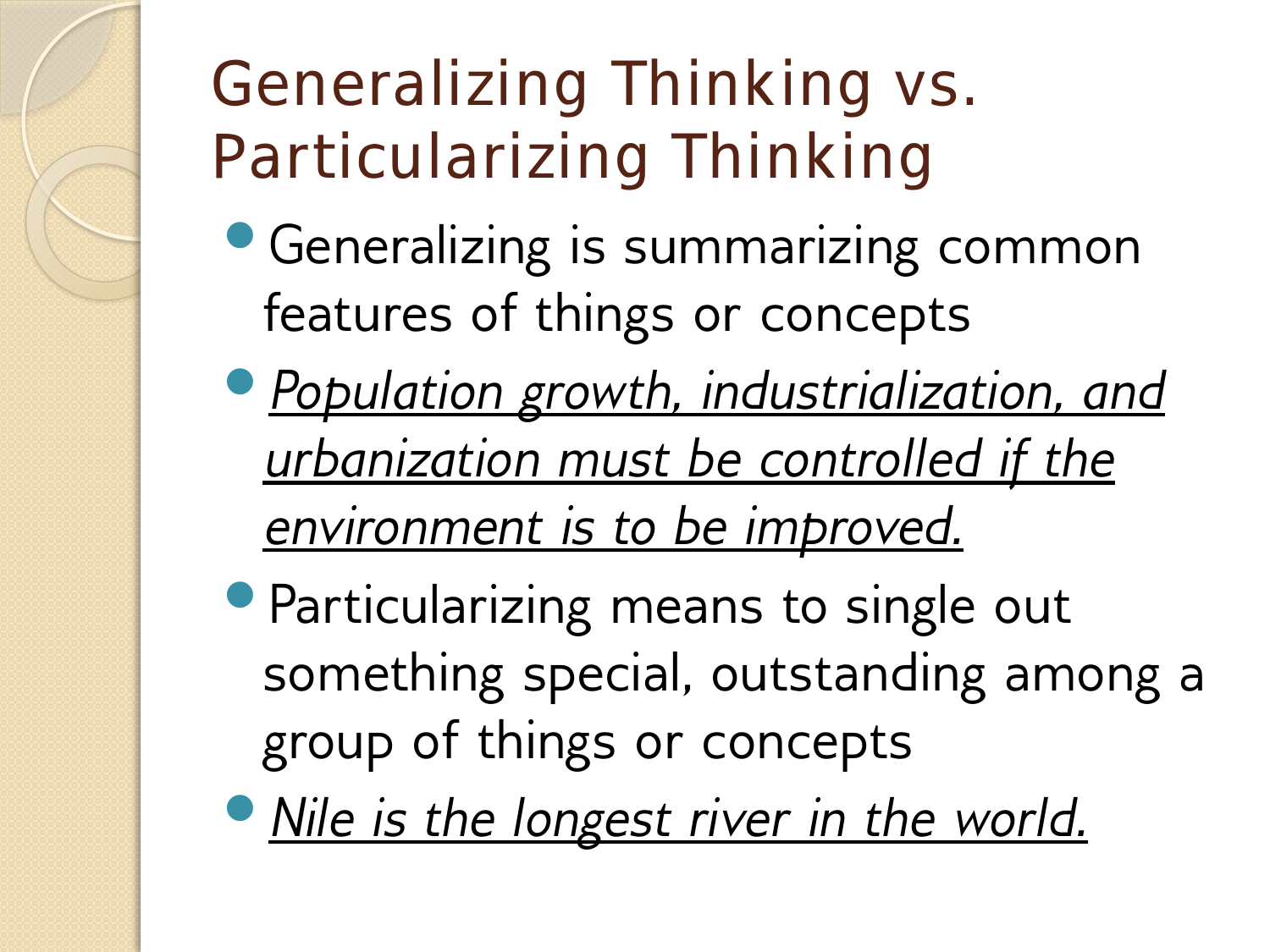

# Generalizing Thinking vs. Particularizing Thinking
Generalizing is summarizing common features of things or concepts
Population growth, industrialization, and urbanization must be controlled if the environment is to be improved.
Particularizing means to single out something special, outstanding among a group of things or concepts
Nile is the longest river in the world.